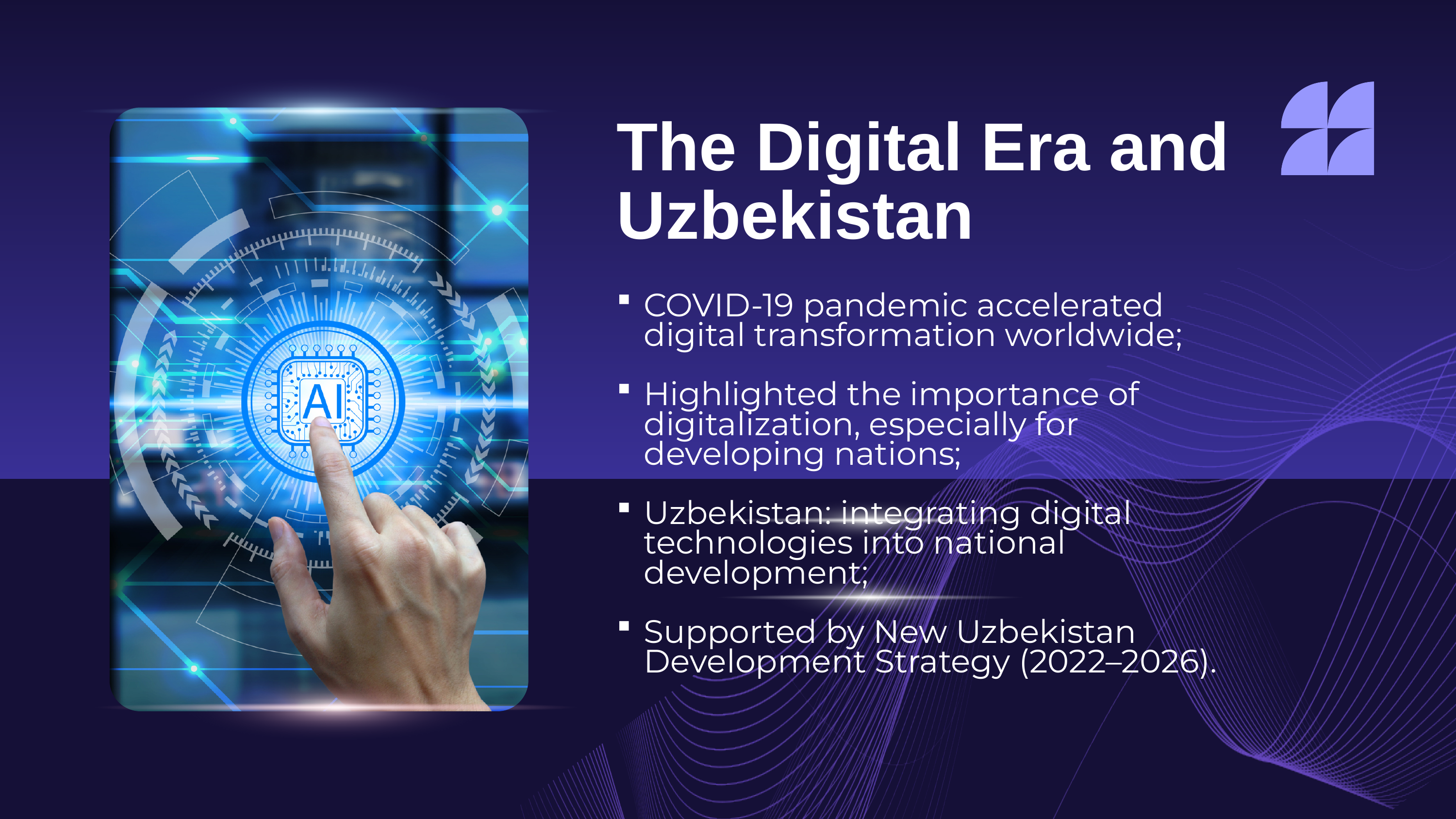

The Digital Era and Uzbekistan
COVID-19 pandemic accelerated digital transformation worldwide;

Highlighted the importance of digitalization, especially for developing nations;

Uzbekistan: integrating digital technologies into national development;

Supported by New Uzbekistan Development Strategy (2022–2026).